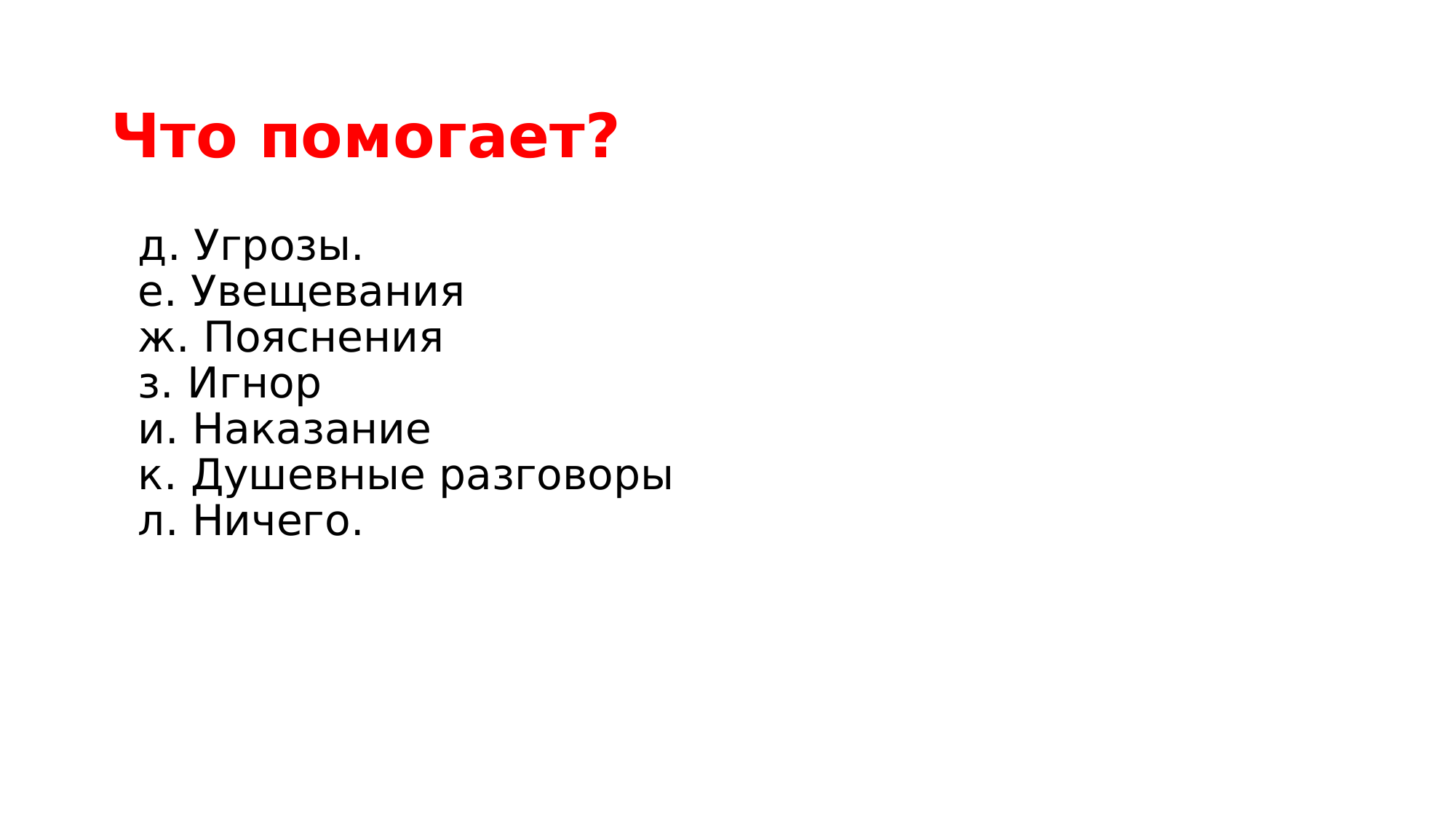

# Что помогает?
д. Угрозы.
е. Увещевания
ж. Пояснения
з. Игнор
и. Наказание
к. Душевные разговоры
л. Ничего.